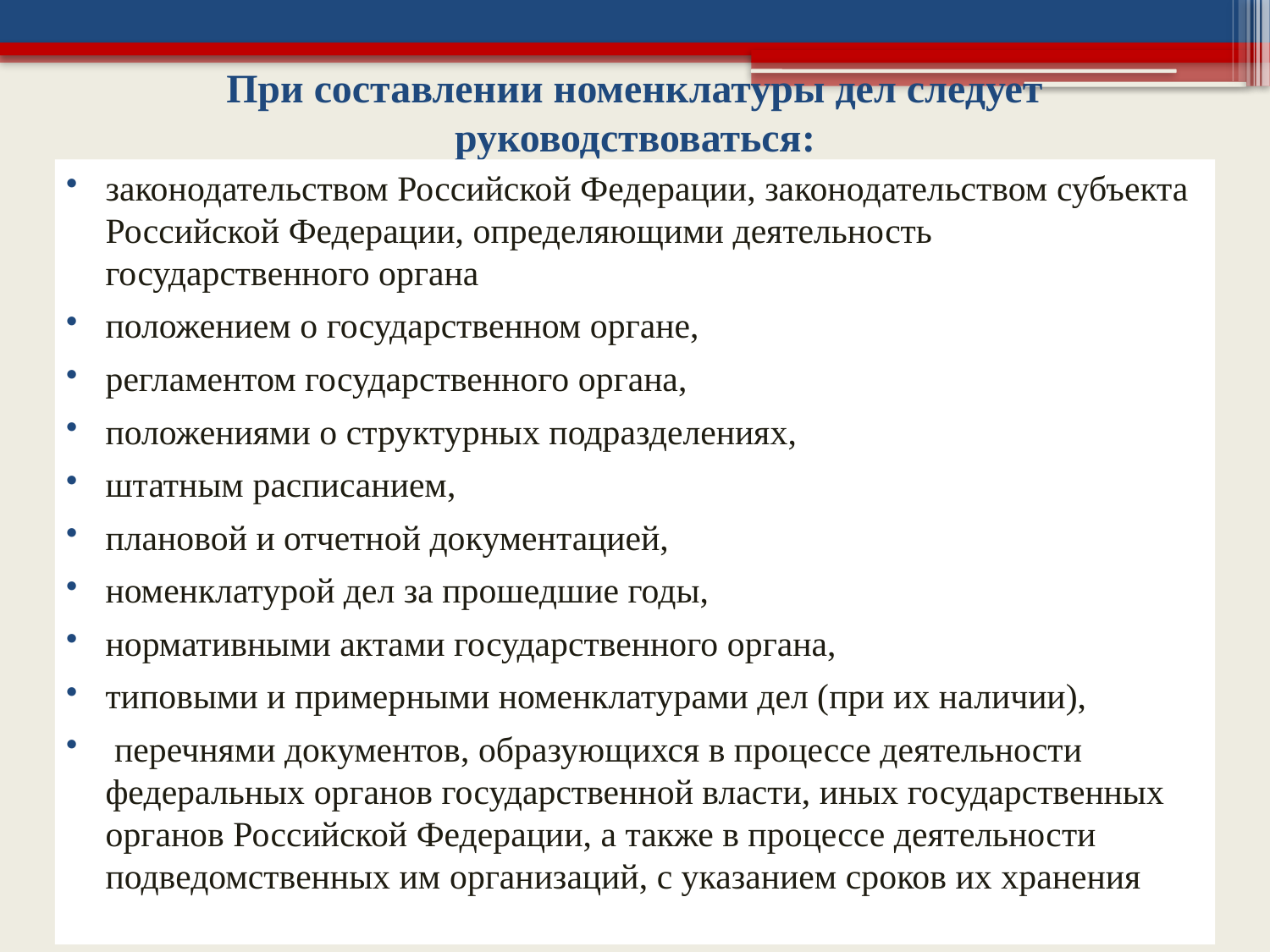

# При составлении номенклатуры дел следует руководствоваться:
законодательством Российской Федерации, законодательством субъекта Российской Федерации, определяющими деятельность государственного органа
положением о государственном органе,
регламентом государственного органа,
положениями о структурных подразделениях,
штатным расписанием,
плановой и отчетной документацией,
номенклатурой дел за прошедшие годы,
нормативными актами государственного органа,
типовыми и примерными номенклатурами дел (при их наличии),
 перечнями документов, образующихся в процессе деятельности федеральных органов государственной власти, иных государственных органов Российской Федерации, а также в процессе деятельности подведомственных им организаций, с указанием сроков их хранения